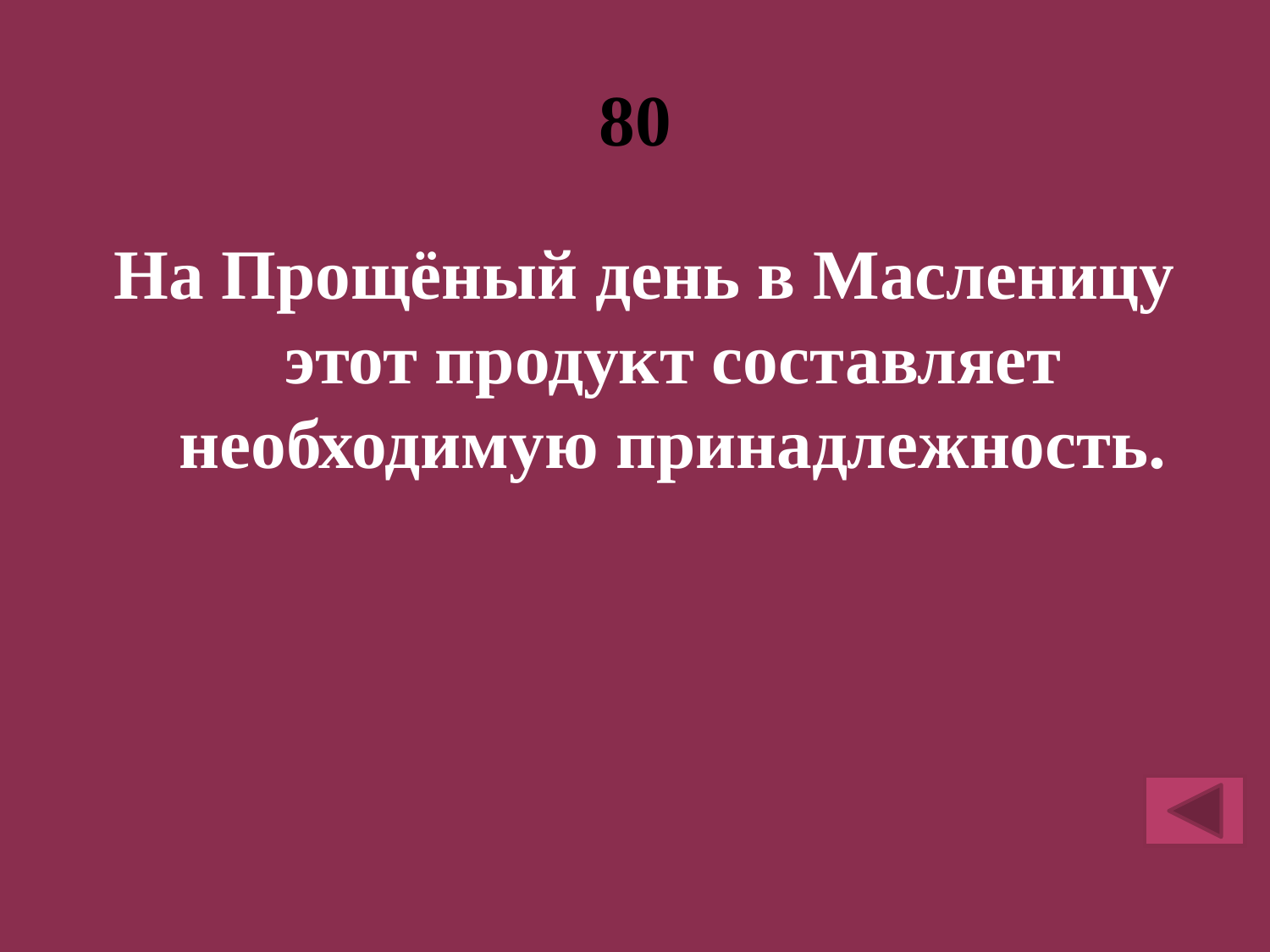

# 80
На Прощёный день в Масленицу этот продукт составляет необходимую принадлежность.